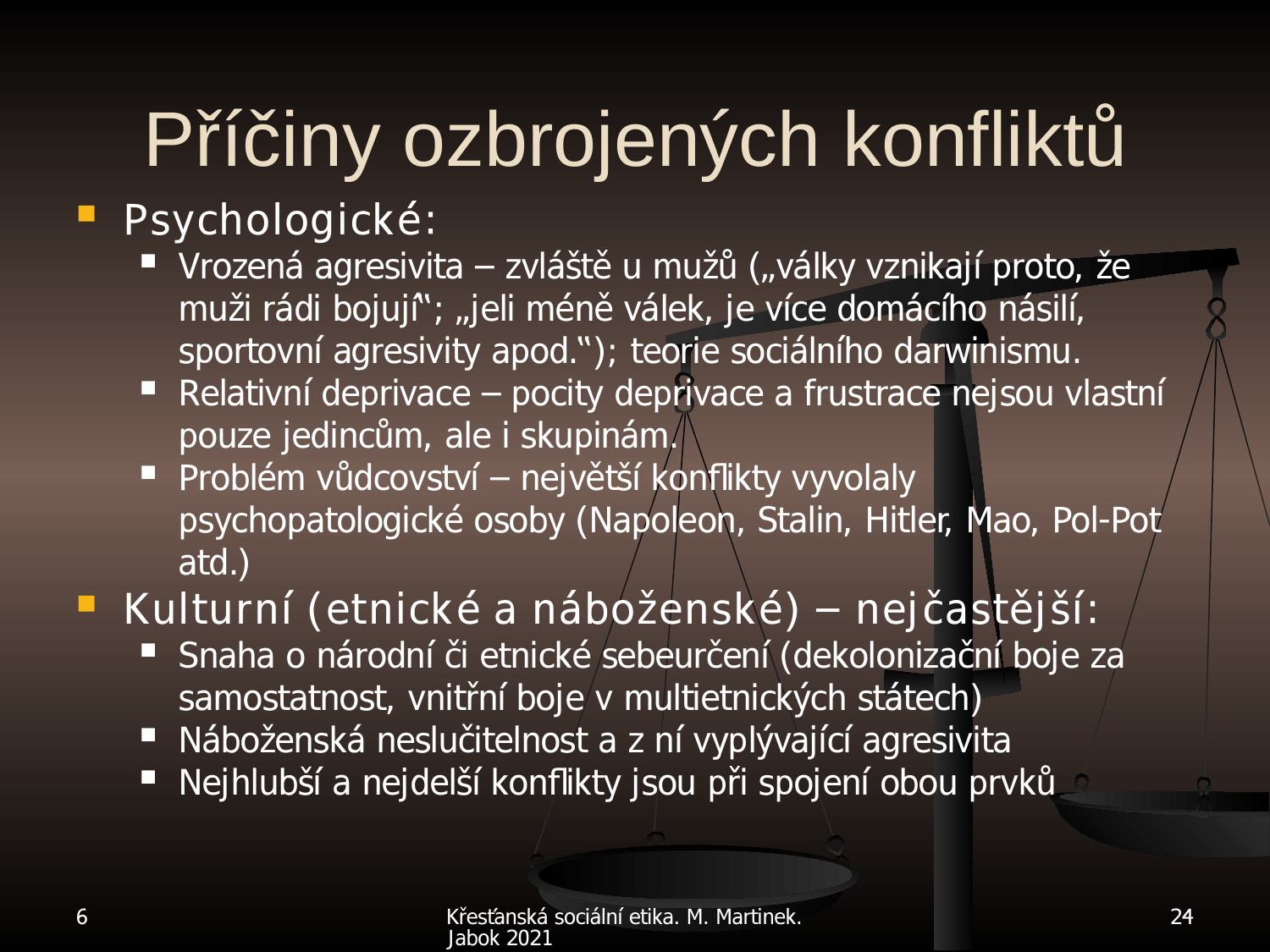

# Příčiny ozbrojených konfliktů
Psychologické:
Vrozená agresivita – zvláště u mužů („války vznikají proto, že muži rádi bojují“; „jeli méně válek, je více domácího násilí, sportovní agresivity apod.“); teorie sociálního darwinismu.
Relativní deprivace – pocity deprivace a frustrace nejsou vlastní pouze jedincům, ale i skupinám.
Problém vůdcovství – největší konflikty vyvolaly psychopatologické osoby (Napoleon, Stalin, Hitler, Mao, Pol-Pot atd.)
Kulturní (etnické a náboženské) – nejčastější:
Snaha o národní či etnické sebeurčení (dekolonizační boje za samostatnost, vnitřní boje v multietnických státech)
Náboženská neslučitelnost a z ní vyplývající agresivita
Nejhlubší a nejdelší konflikty jsou při spojení obou prvků
6
Křesťanská sociální etika. M. Martinek.  Jabok 2021
24